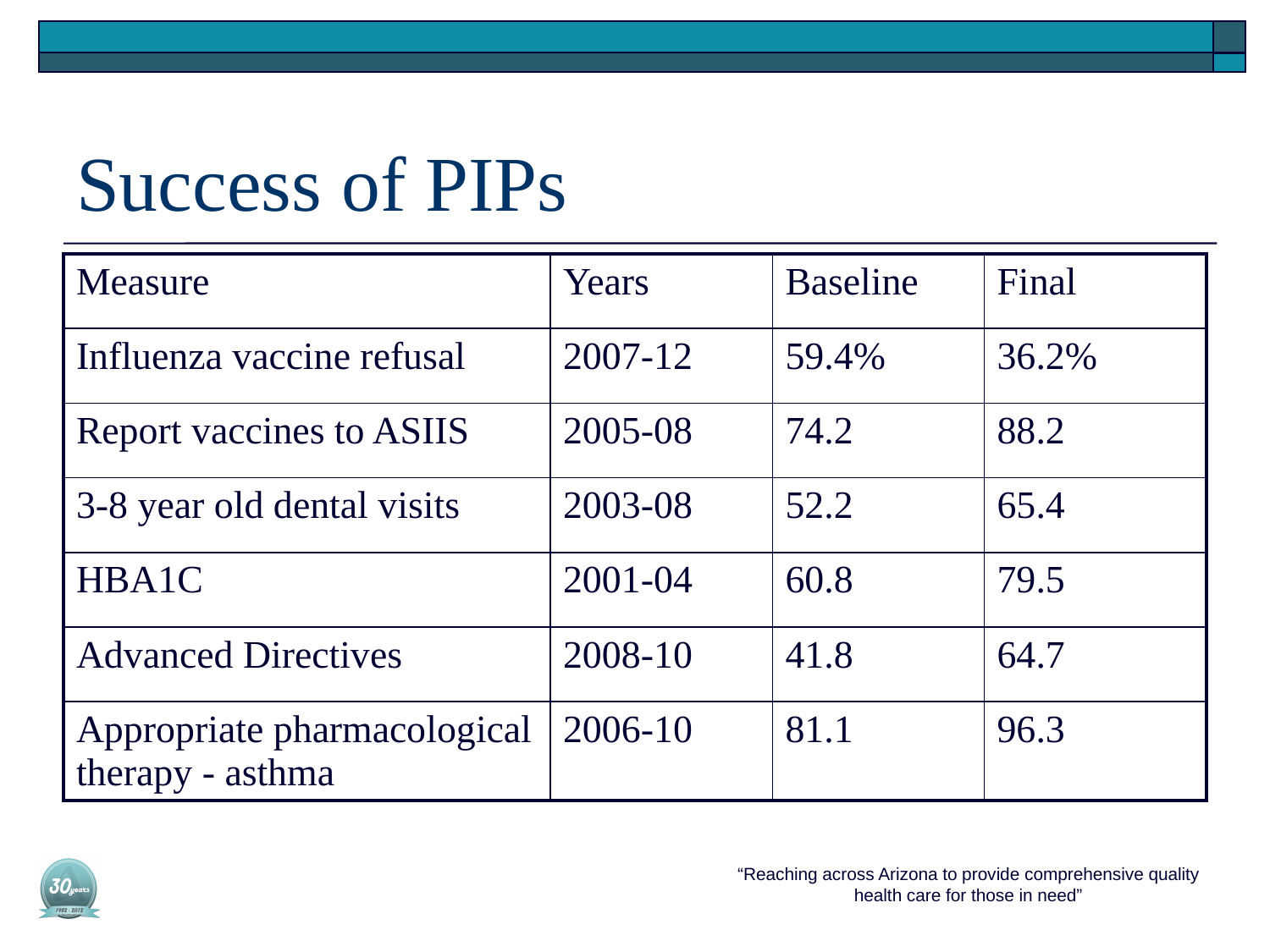

Success of PIPs
| Measure | Years | Baseline | Final |
| --- | --- | --- | --- |
| Influenza vaccine refusal | 2007-12 | 59.4% | 36.2% |
| Report vaccines to ASIIS | 2005-08 | 74.2 | 88.2 |
| 3-8 year old dental visits | 2003-08 | 52.2 | 65.4 |
| HBA1C | 2001-04 | 60.8 | 79.5 |
| Advanced Directives | 2008-10 | 41.8 | 64.7 |
| Appropriate pharmacological therapy - asthma | 2006-10 | 81.1 | 96.3 |